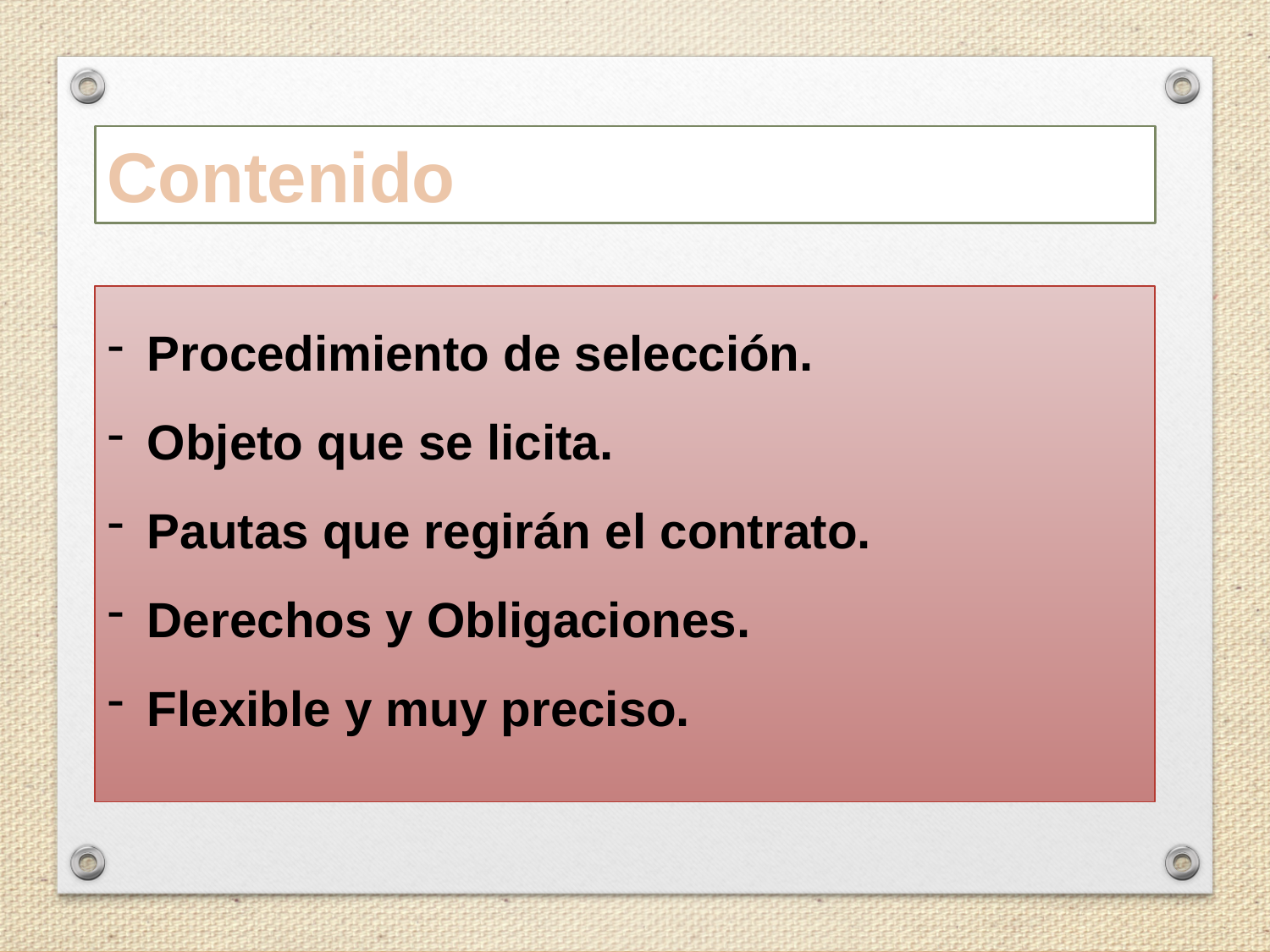

Contenido:
Procedimiento de selección.
Objeto que se licita.
Pautas que regirán el contrato.
Derechos y Obligaciones.
Flexible y muy preciso.